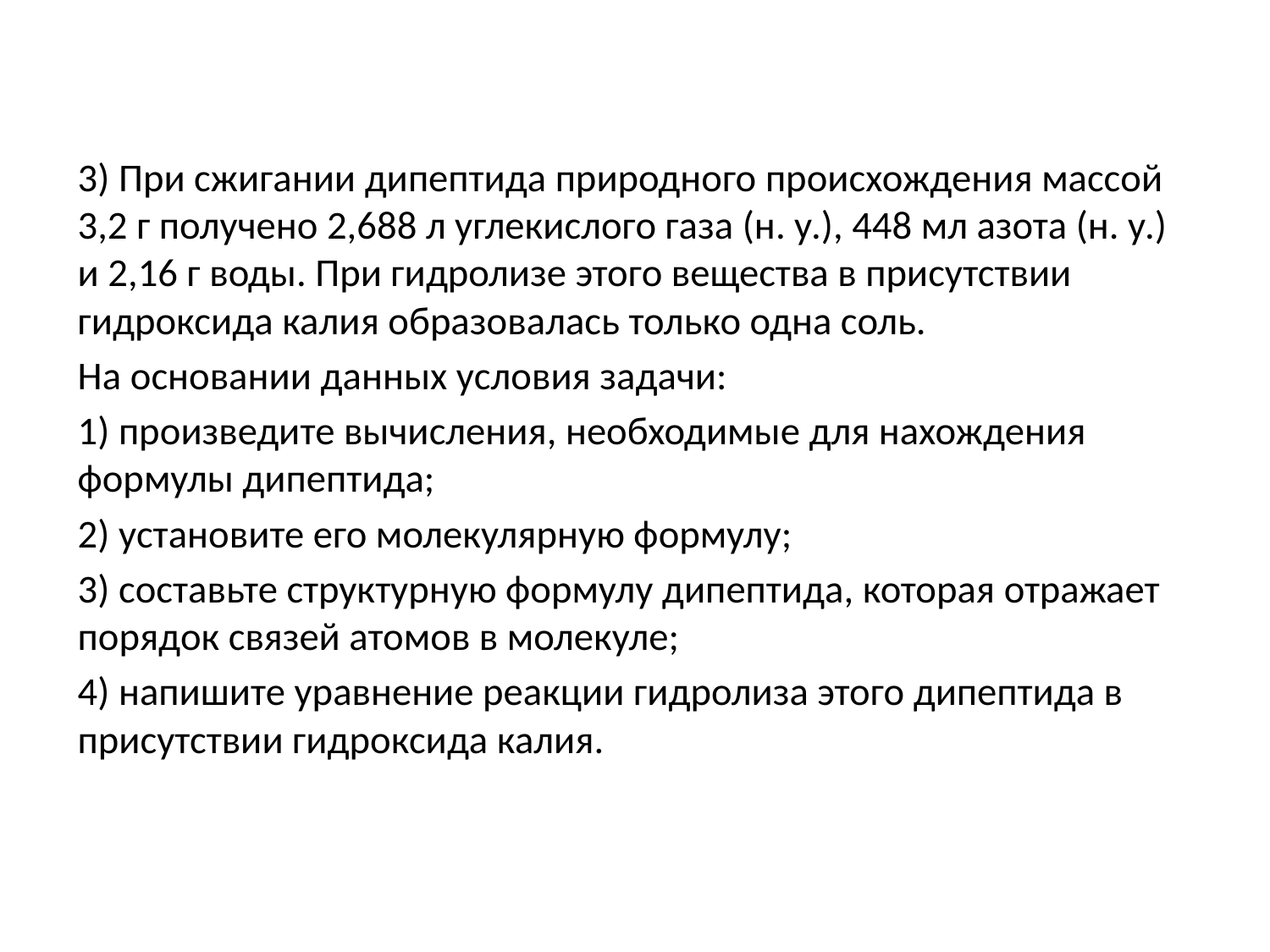

3) При сжигании дипептида природного происхождения массой 3,2 г получено 2,688 л углекислого газа (н. у.), 448 мл азота (н. у.) и 2,16 г воды. При гидролизе этого вещества в присутствии гидроксида калия образовалась только одна соль.
На основании данных условия задачи:
1) произведите вычисления, необходимые для нахождения формулы дипептида;
2) установите его молекулярную формулу;
3) составьте структурную формулу дипептида, которая отражает порядок связей атомов в молекуле;
4) напишите уравнение реакции гидролиза этого дипептида в присутствии гидроксида калия.